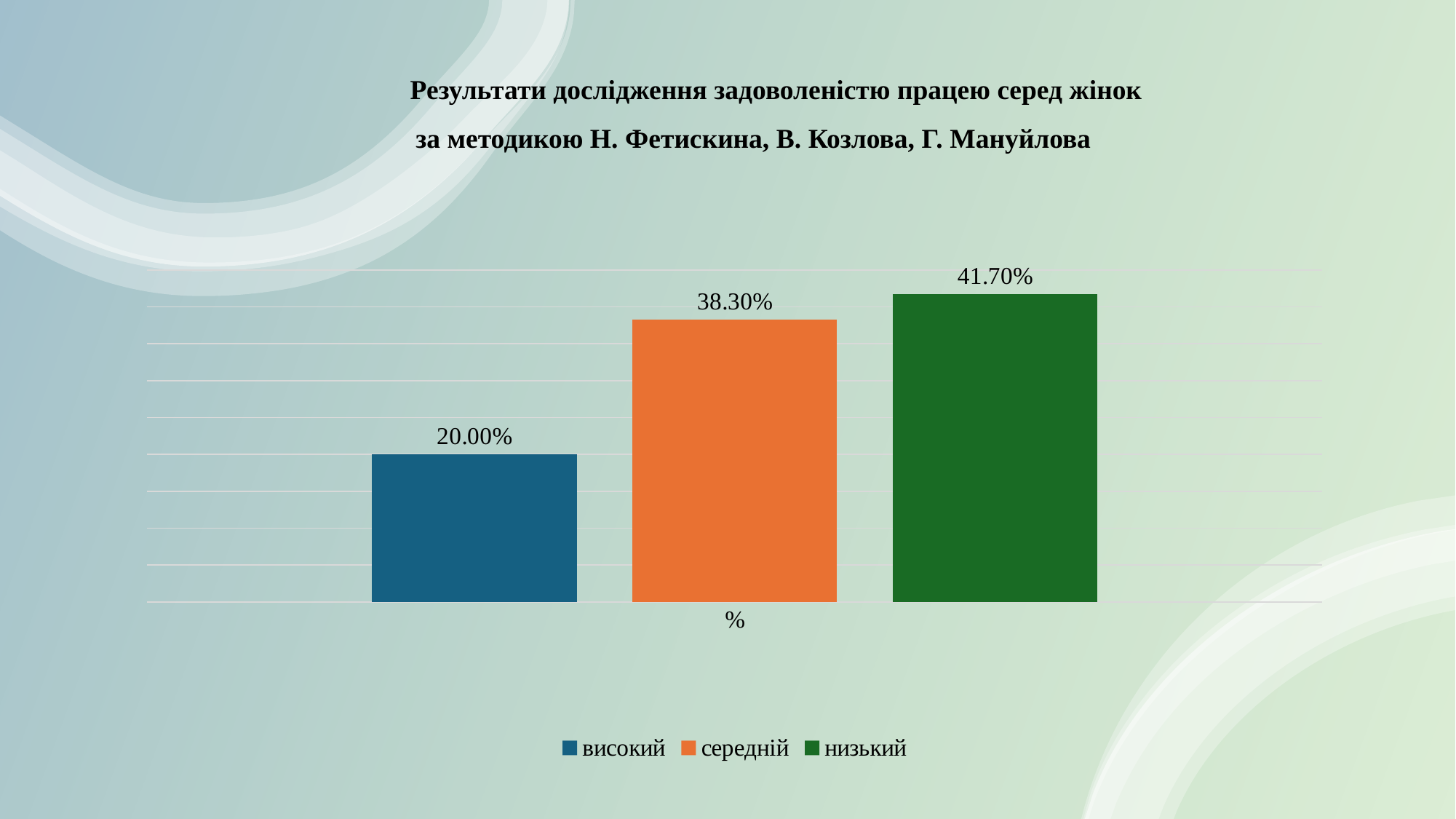

# Результати дослідження задоволеністю працею серед жінок за методикою Н. Фетискина, В. Козлова, Г. Мануйлова

### Chart

| Category | високий | середній | низький |
|---|---|---|---|
| % | 0.2 | 0.383 | 0.417 |